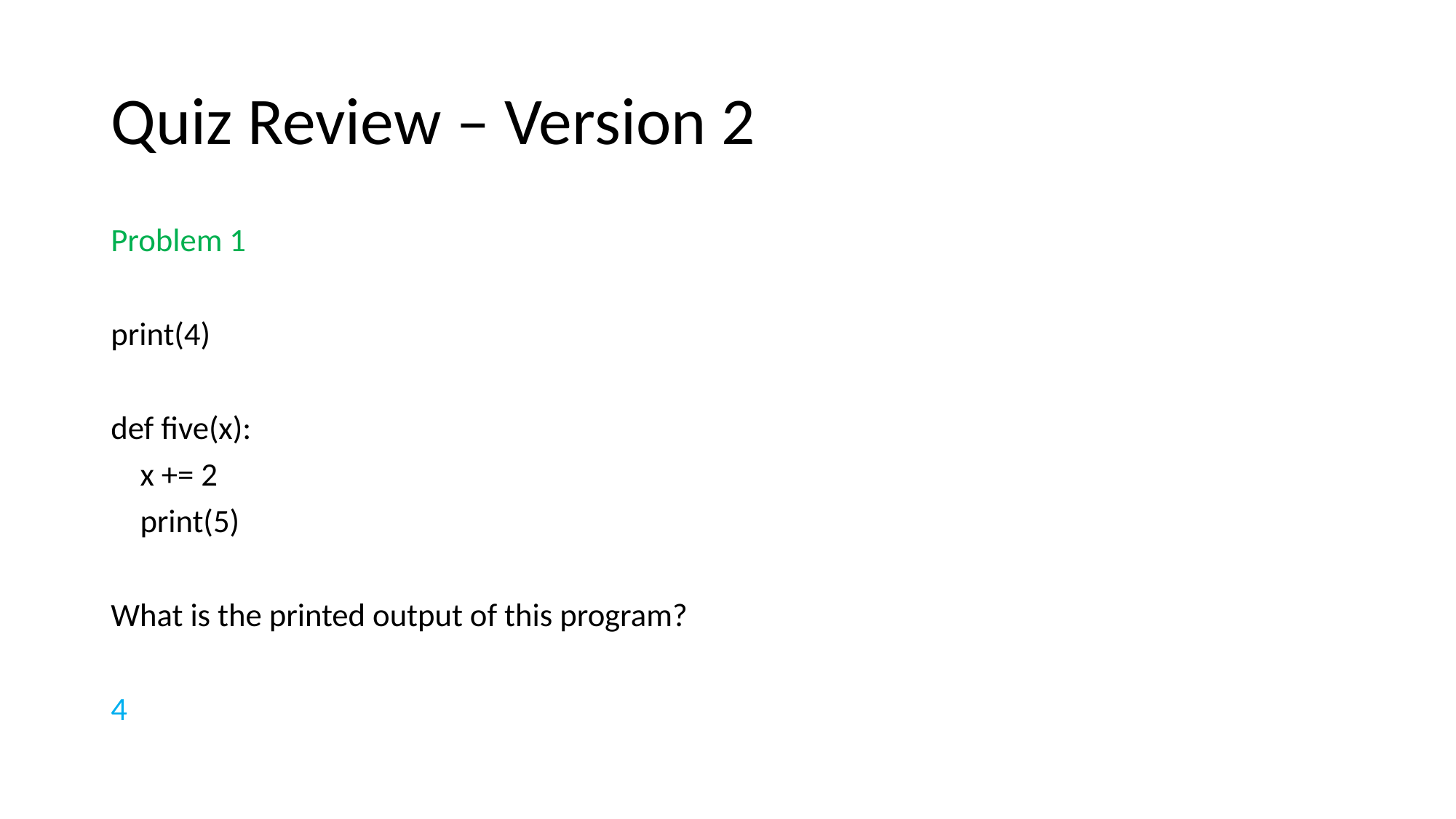

# Quiz Review – Version 2
Problem 1

print(4)

def five(x):
    x += 2
    print(5)

What is the printed output of this program?

4